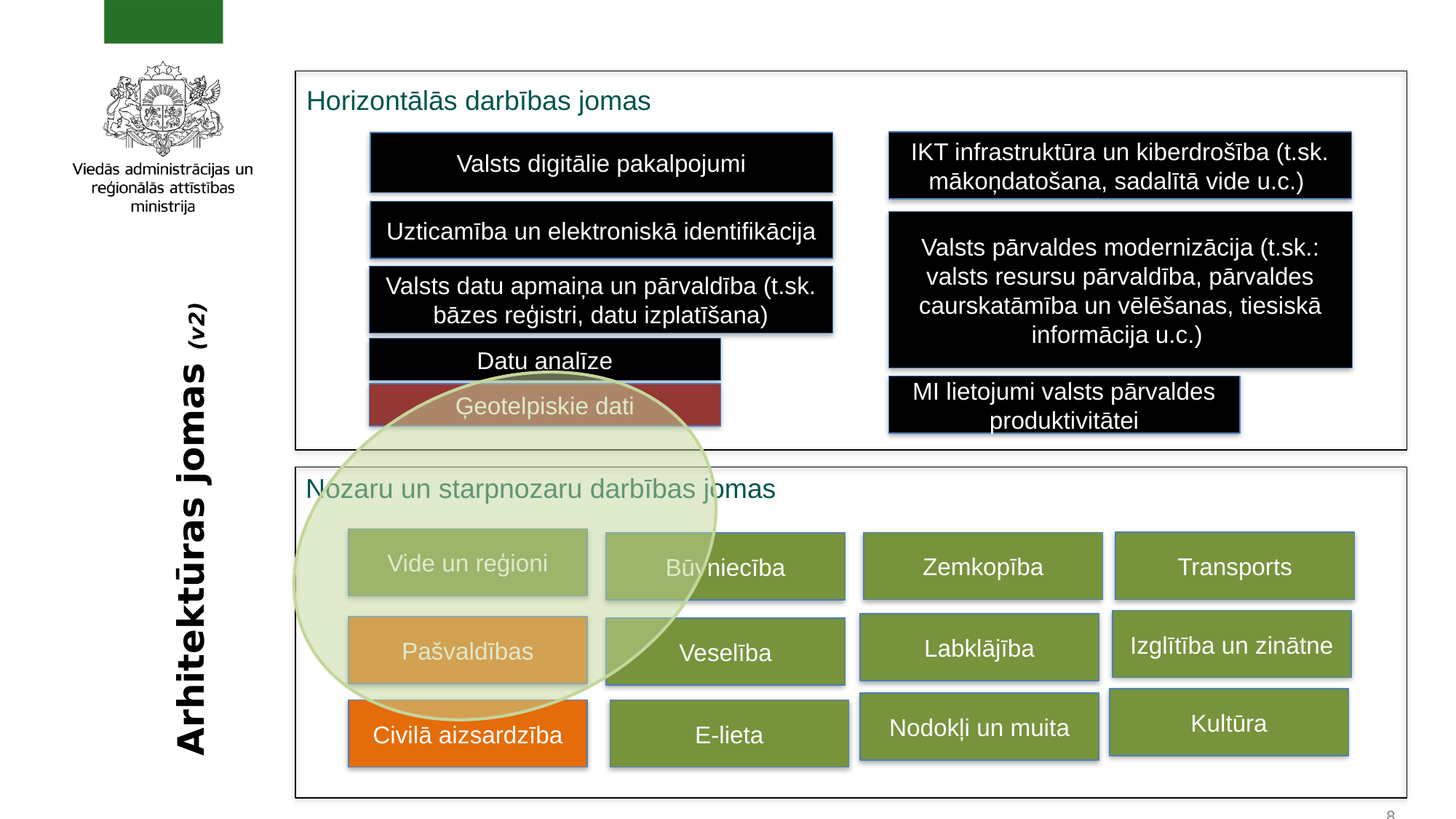

Horizontālās darbības jomas
IKT infrastruktūra un kiberdrošība (t.sk. mākoņdatošana, sadalītā vide u.c.)
Valsts digitālie pakalpojumi
Arhitektūras jomas (v2)
Uzticamība un elektroniskā identifikācija
Valsts pārvaldes modernizācija (t.sk.: valsts resursu pārvaldība, pārvaldes caurskatāmība un vēlēšanas, tiesiskā informācija u.c.)
Valsts datu apmaiņa un pārvaldība (t.sk. bāzes reģistri, datu izplatīšana)
Datu analīze
MI lietojumi valsts pārvaldes produktivitātei

Ģeotelpiskie dati
Nozaru un starpnozaru darbības jomas

Vide un reģioni
Transports
Zemkopība
Būvniecība
Izglītība un zinātne
Labklājība
Pašvaldības
Veselība
Kultūra
Nodokļi un muita
Civilā aizsardzība
E-lieta
8